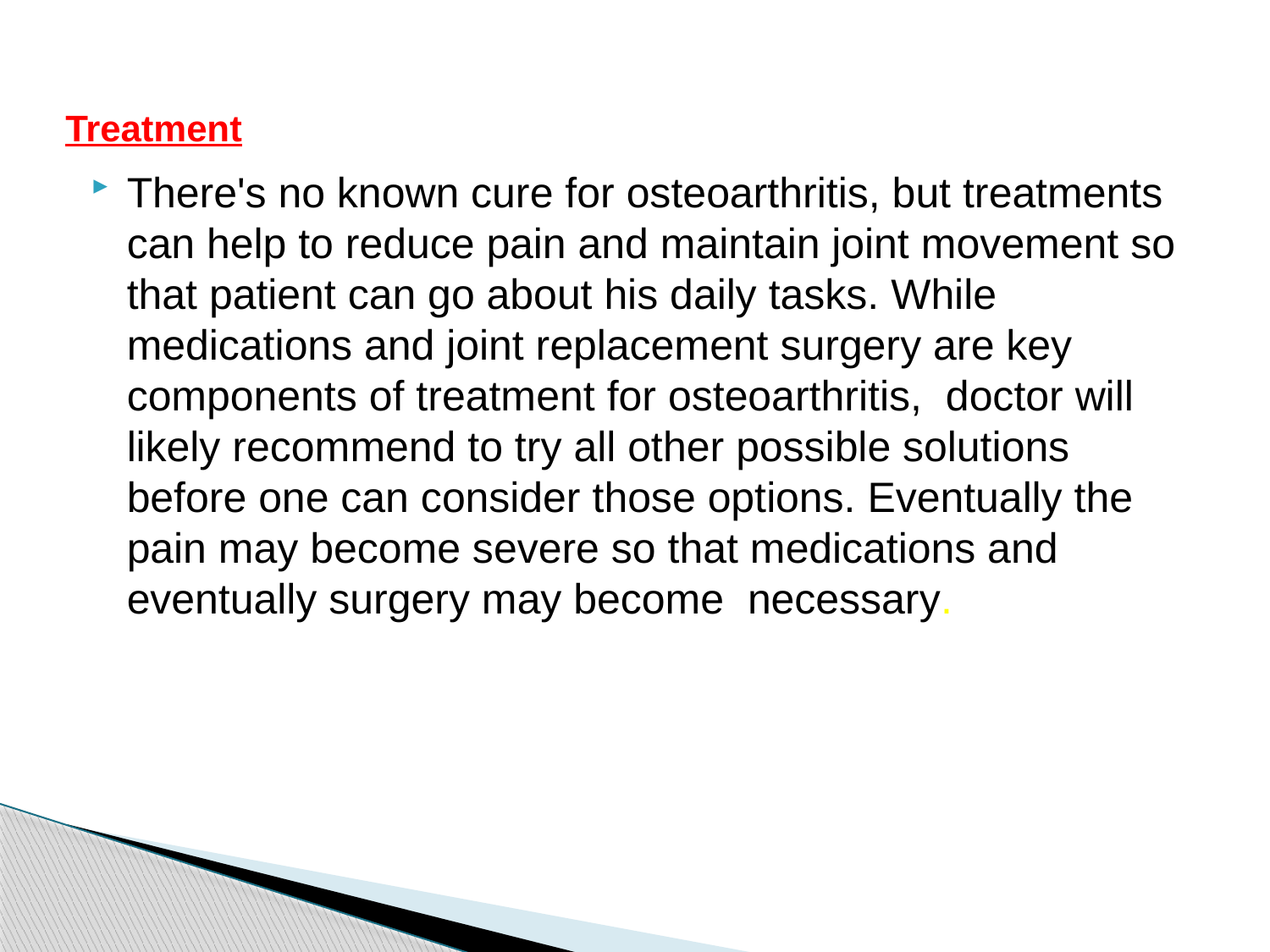

# Treatment
There's no known cure for osteoarthritis, but treatments can help to reduce pain and maintain joint movement so that patient can go about his daily tasks. While medications and joint replacement surgery are key components of treatment for osteoarthritis,  doctor will likely recommend to try all other possible solutions before one can consider those options. Eventually the pain may become severe so that medications and  eventually surgery may become  necessary.